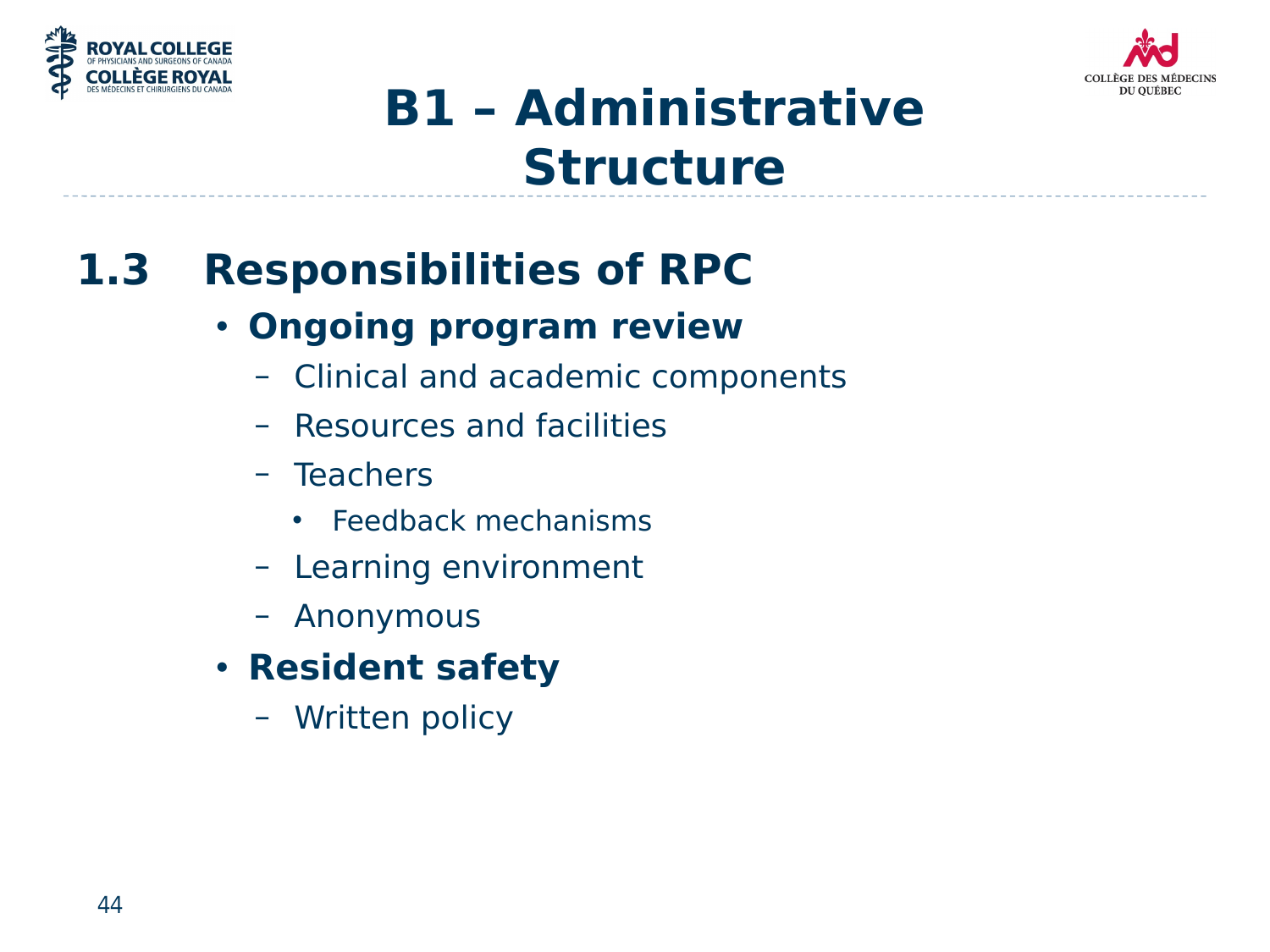

# B1 – Administrative Structure
1.3	Responsibilities of RPC
Ongoing program review
Clinical and academic components
Resources and facilities
Teachers
Feedback mechanisms
Learning environment
Anonymous
Resident safety
Written policy

44